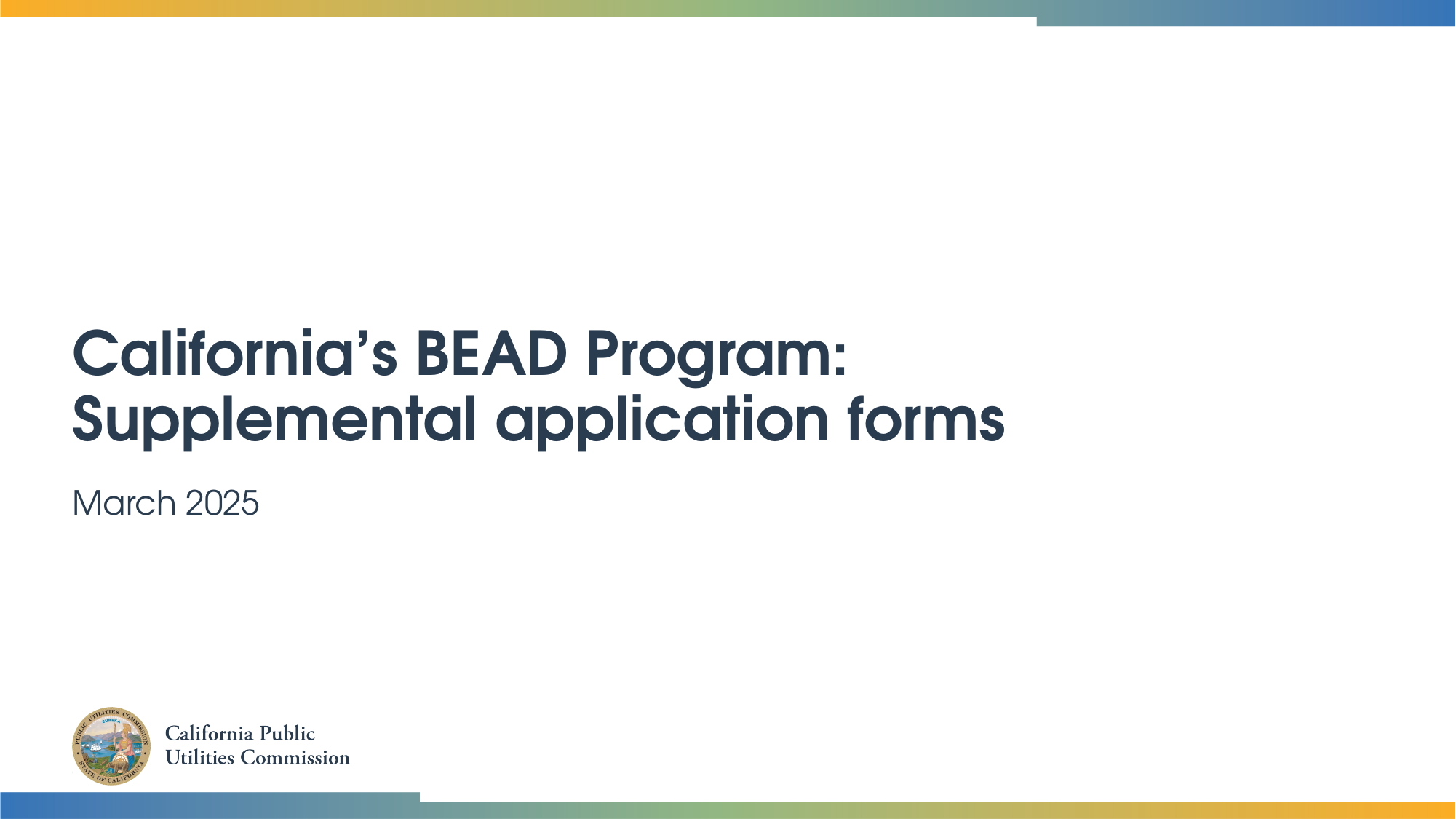

# California’s BEAD Program: Supplemental application forms
March 2025